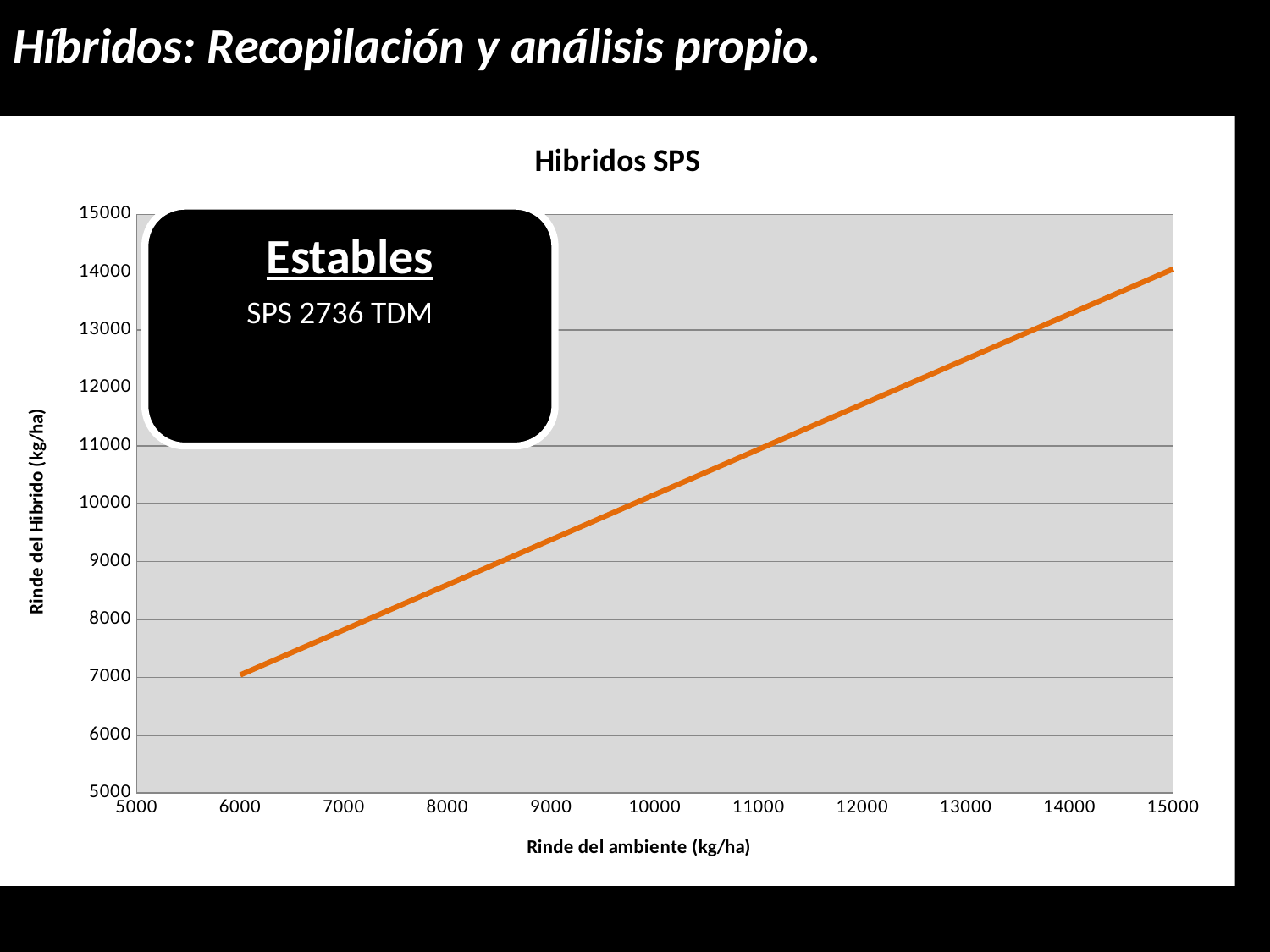

# Híbridos: Recopilación y análisis propio.

### Chart: Hibridos SPS

| Category |  | SPS 2736 TDM |
|---|---|---|
Estables
SPS 2736 TDM